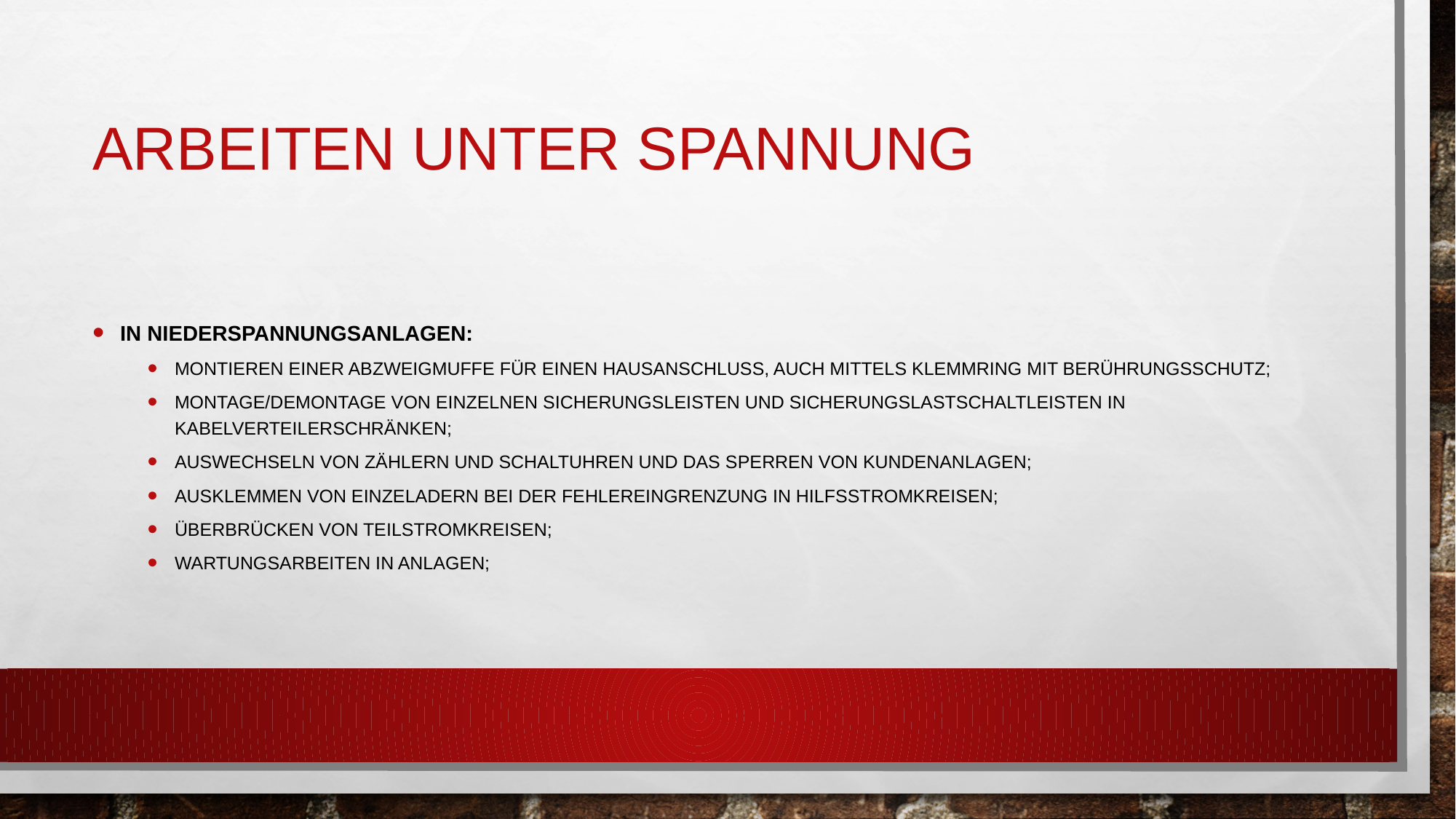

# Arbeiten unter Spannung
In Niederspannungsanlagen:
Montieren einer Abzweigmuffe für einen Hausanschluss, auch mittels Klemmring mit Berührungsschutz;
Montage/Demontage von einzelnen Sicherungsleisten und Sicherungslastschaltleisten in Kabelverteilerschränken;
Auswechseln von Zählern und Schaltuhren und das Sperren von Kundenanlagen;
Ausklemmen von Einzeladern bei der Fehlereingrenzung in Hilfsstromkreisen;
Überbrücken von Teilstromkreisen;
Wartungsarbeiten in Anlagen;